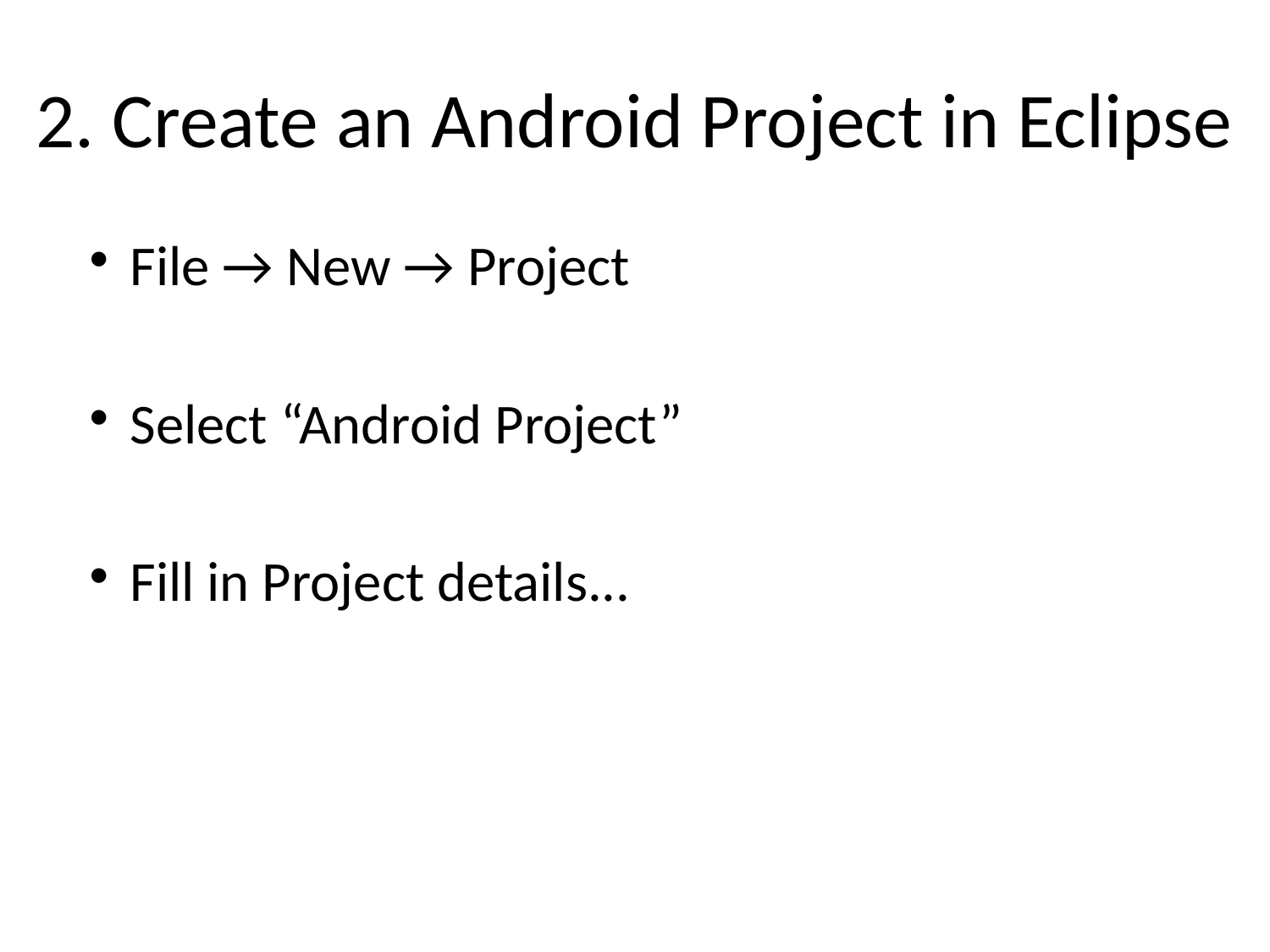

# 2. Create an Android Project in Eclipse
File → New → Project

Select “Android Project”

Fill in Project details...